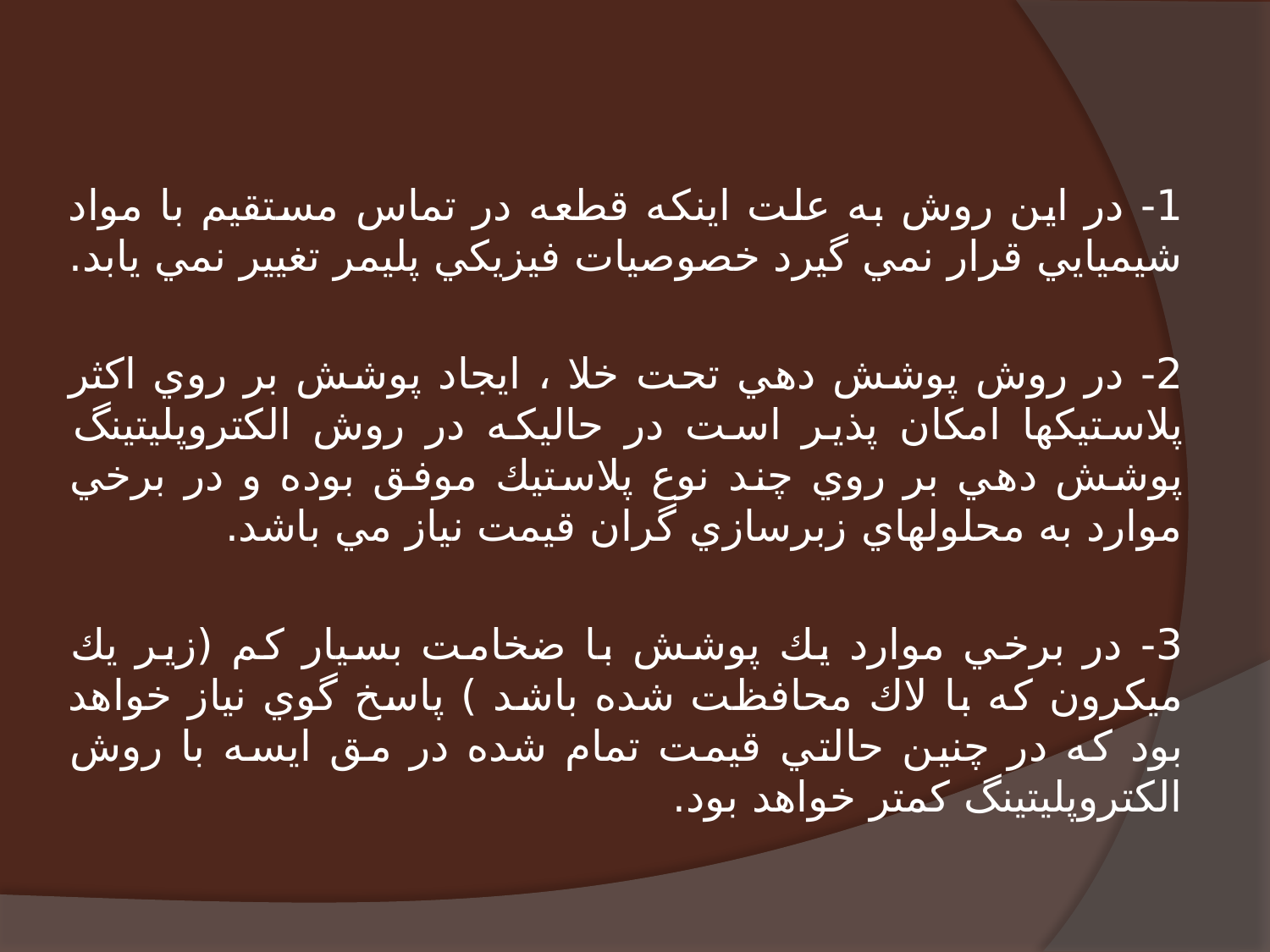

1- در اين روش به علت اينكه قطعه در تماس مستقيم با مواد شيميايي قرار نمي گيرد خصوصيات فيزيكي پليمر تغيير نمي يابد.

2- در روش پوشش دهي تحت خلا ، ايجاد پوشش بر روي اكثر پلاستيكها امكان پذير است در حاليكه در روش الكتروپليتينگ پوشش دهي بر روي چند نوع پلاستيك موفق بوده و در برخي موارد به محلولهاي زبرسازي گران قيمت نياز مي باشد.

3- در برخي موارد يك پوشش با ضخامت بسيار كم (زير يك ميكرون كه با لاك محافظت شده باشد ) پاسخ گوي نياز خواهد بود كه در چنين حالتي قيمت تمام شده در مق ايسه با روش الكتروپليتينگ كمتر خواهد بود.